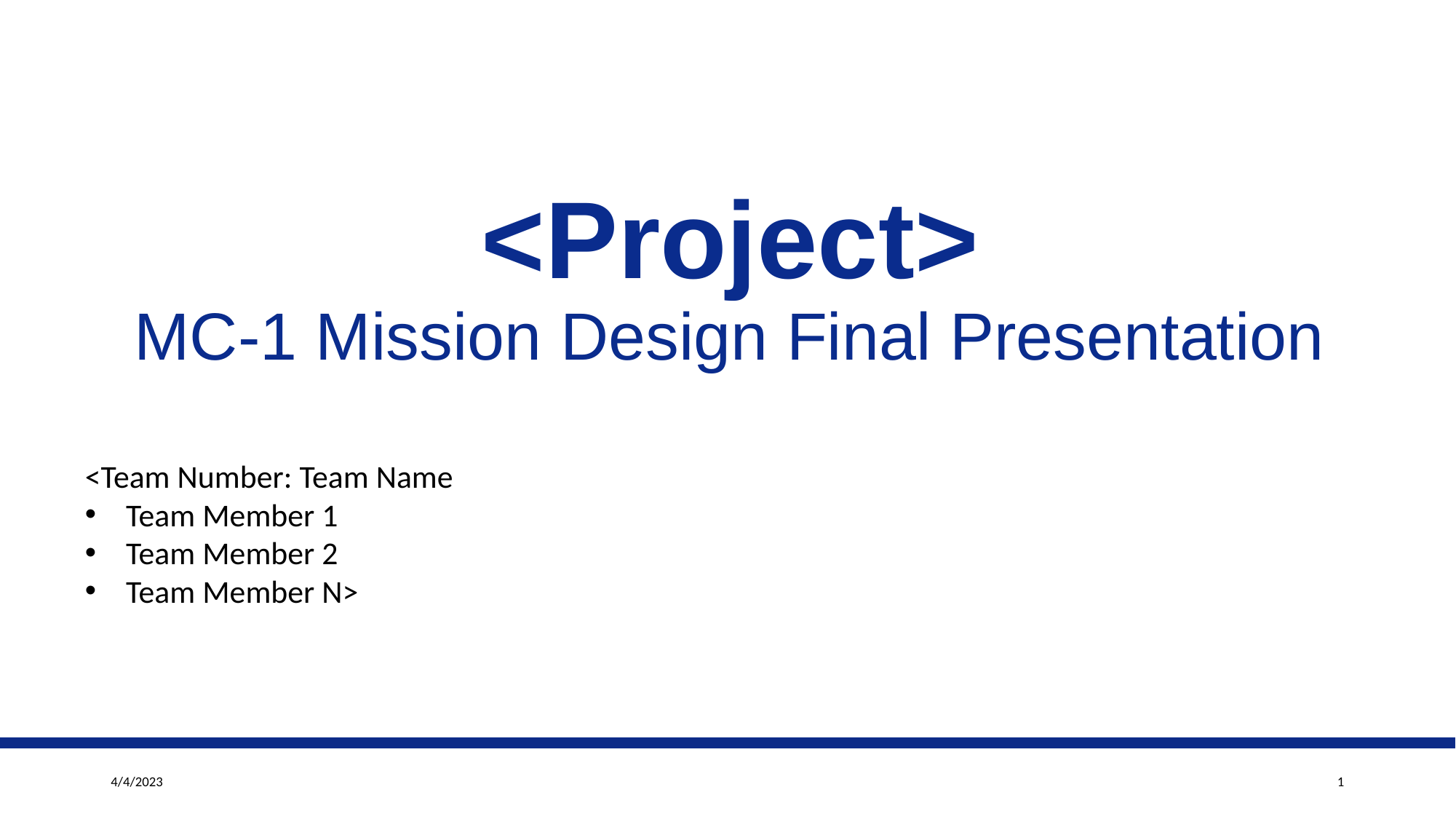

# <Project> MC-1 Mission Design Final Presentation

<Team Number: Team Name
Team Member 1
Team Member 2
Team Member N>

4/4/2023
1